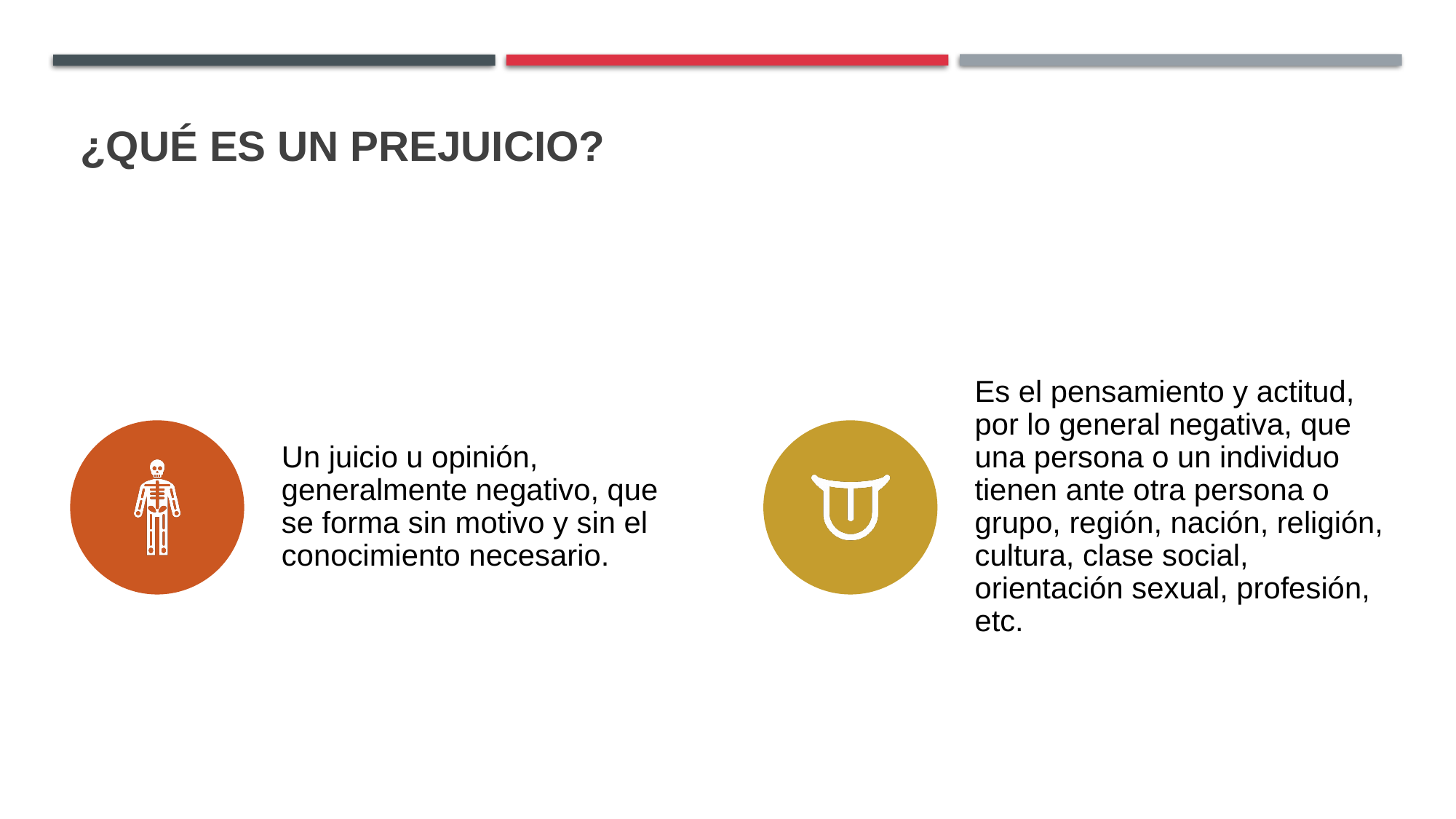

# ¿QUÉ ES UN PREJUICIO?
Un juicio u opinión, generalmente negativo, que se forma sin motivo y sin el conocimiento necesario.
Es el pensamiento y actitud, por lo general negativa, que una persona o un individuo tienen ante otra persona o grupo, región, nación, religión, cultura, clase social, orientación sexual, profesión, etc.